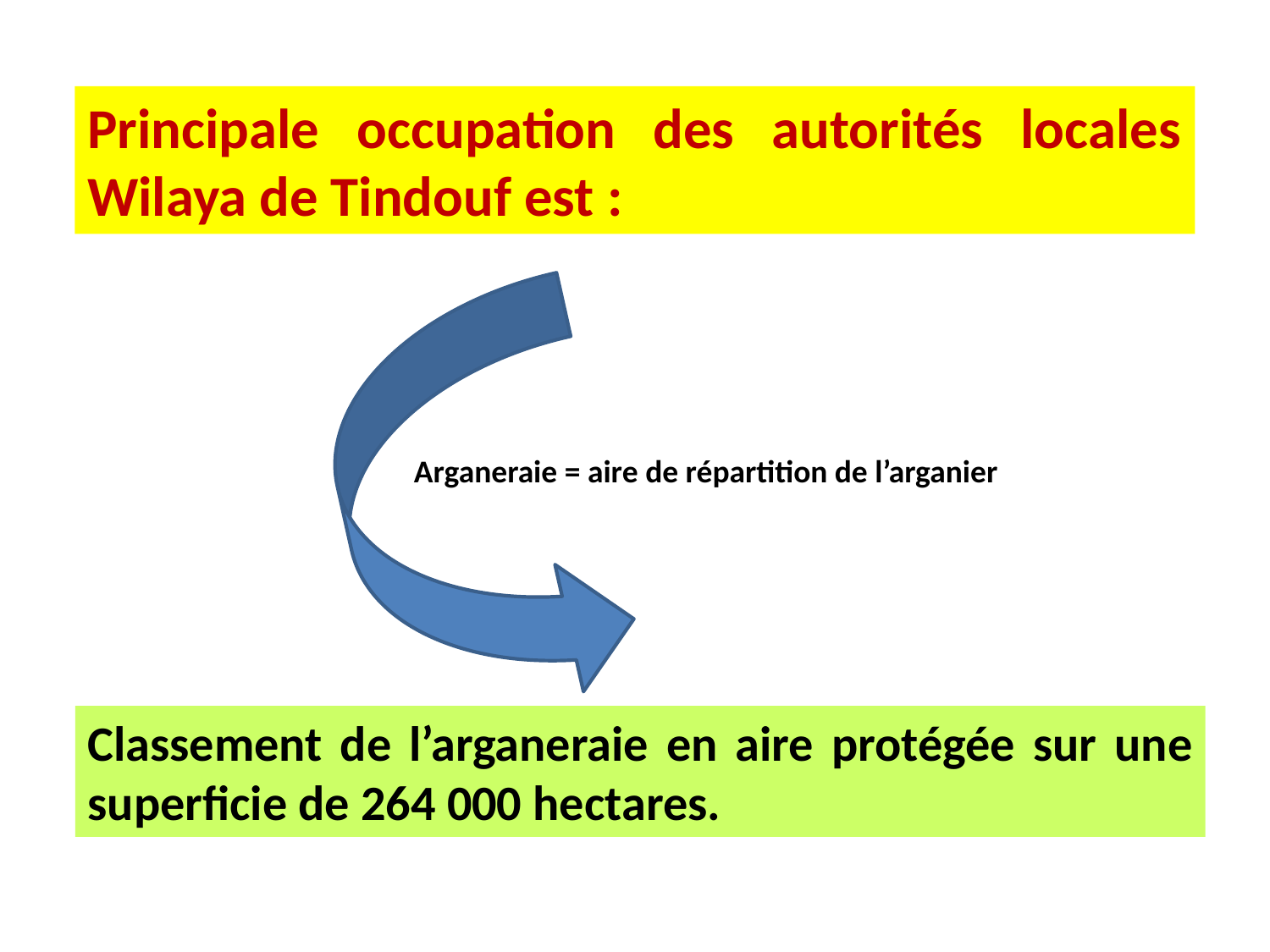

Principale occupation des autorités locales Wilaya de Tindouf est :

Arganeraie = aire de répartition de l’arganier
Classement de l’arganeraie en aire protégée sur une superficie de 264 000 hectares.